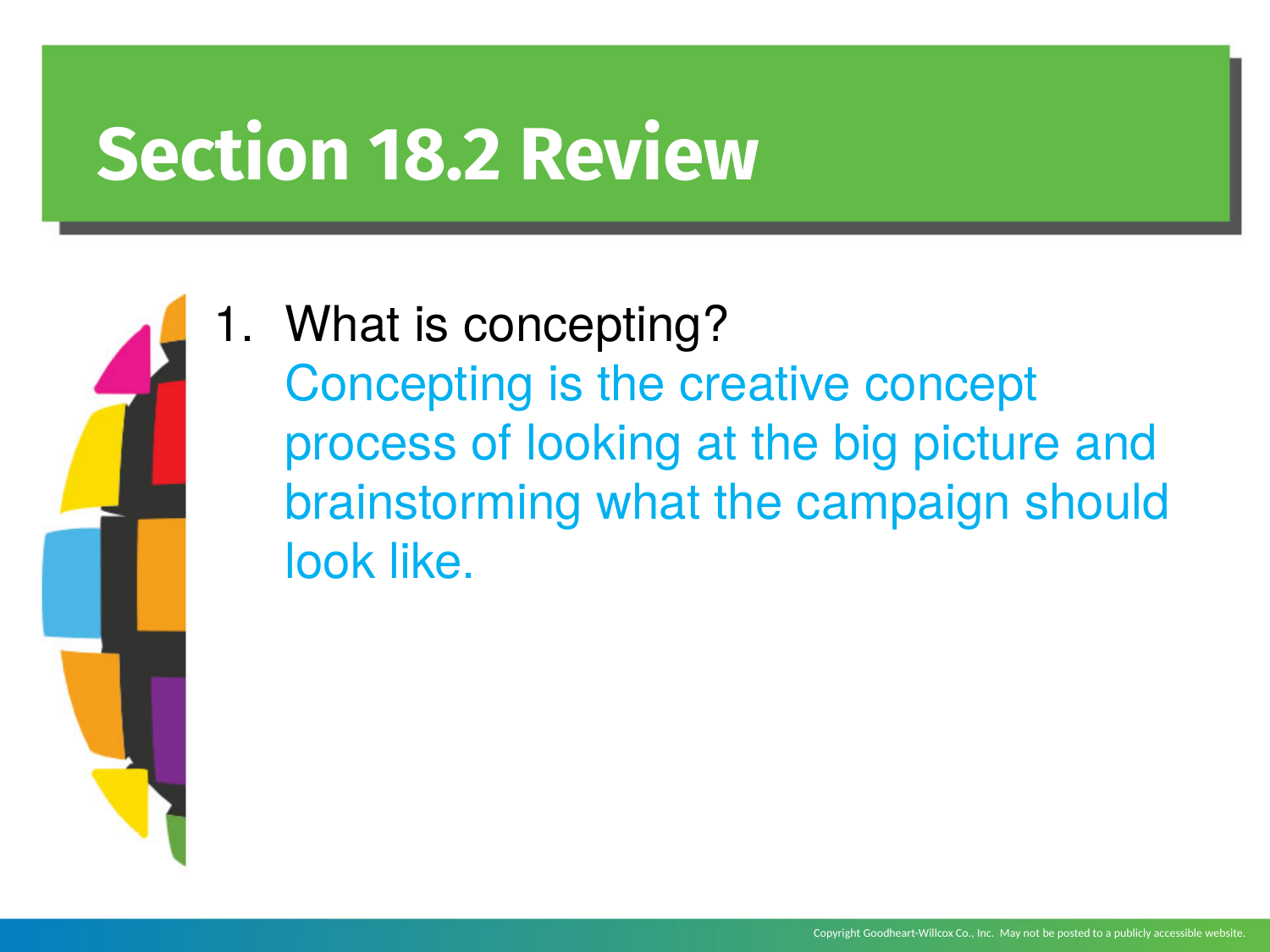

# Section 18.2 Review
What is concepting?
	Concepting is the creative concept process of looking at the big picture and brainstorming what the campaign should look like.